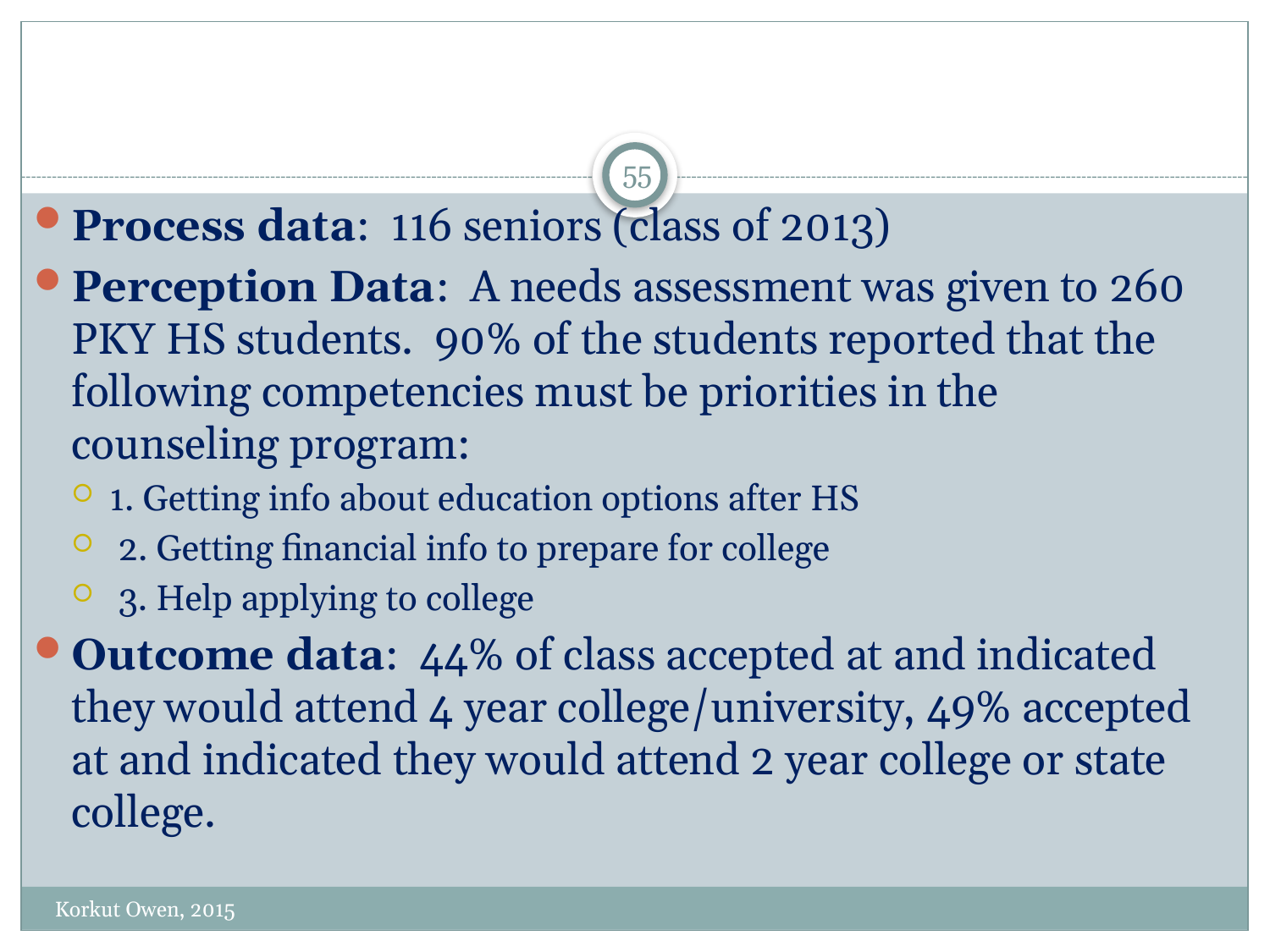

#
55
Process data:  116 seniors (class of 2013)
Perception Data:  A needs assessment was given to 260 PKY HS students.  90% of the students reported that the following competencies must be priorities in the counseling program:
1. Getting info about education options after HS
 2. Getting financial info to prepare for college
 3. Help applying to college
Outcome data:  44% of class accepted at and indicated they would attend 4 year college/university, 49% accepted at and indicated they would attend 2 year college or state college.
Korkut Owen, 2015